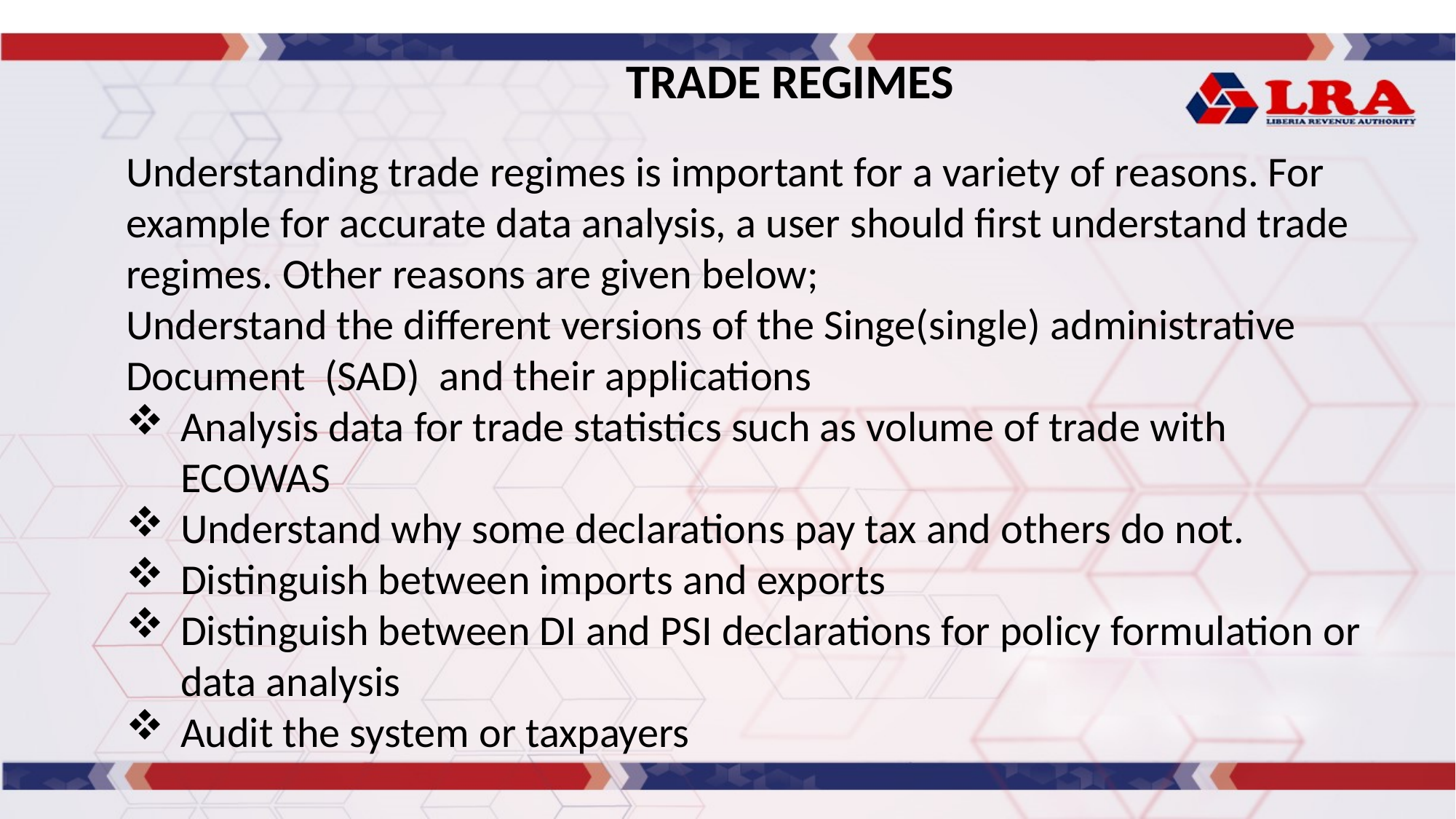

TRADE REGIMES
Understanding trade regimes is important for a variety of reasons. For example for accurate data analysis, a user should first understand trade regimes. Other reasons are given below;
Understand the different versions of the Singe(single) administrative Document  (SAD)  and their applications
Analysis data for trade statistics such as volume of trade with ECOWAS
Understand why some declarations pay tax and others do not.
Distinguish between imports and exports
Distinguish between DI and PSI declarations for policy formulation or data analysis
Audit the system or taxpayers